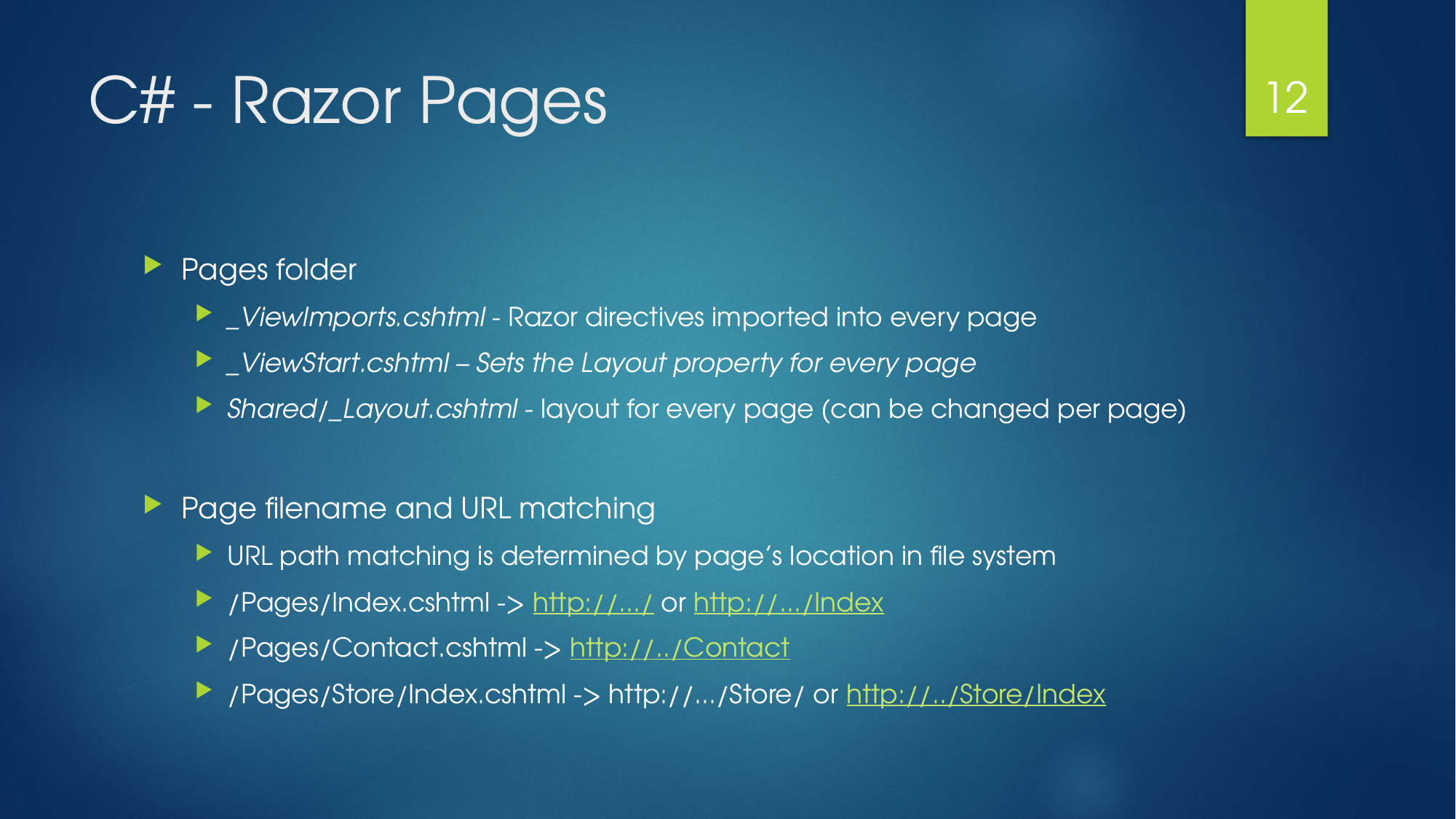

12
# C# - Razor Pages
Pages folder
_ViewImports.cshtml - Razor directives imported into every page
_ViewStart.cshtml – Sets the Layout property for every page
Shared/_Layout.cshtml - layout for every page (can be changed per page)

Page filename and URL matching
URL path matching is determined by page’s location in file system
/Pages/Index.cshtml -> http://.../ or http://.../Index
/Pages/Contact.cshtml -> http://../Contact
/Pages/Store/Index.cshtml -> http://.../Store/ or http://../Store/Index